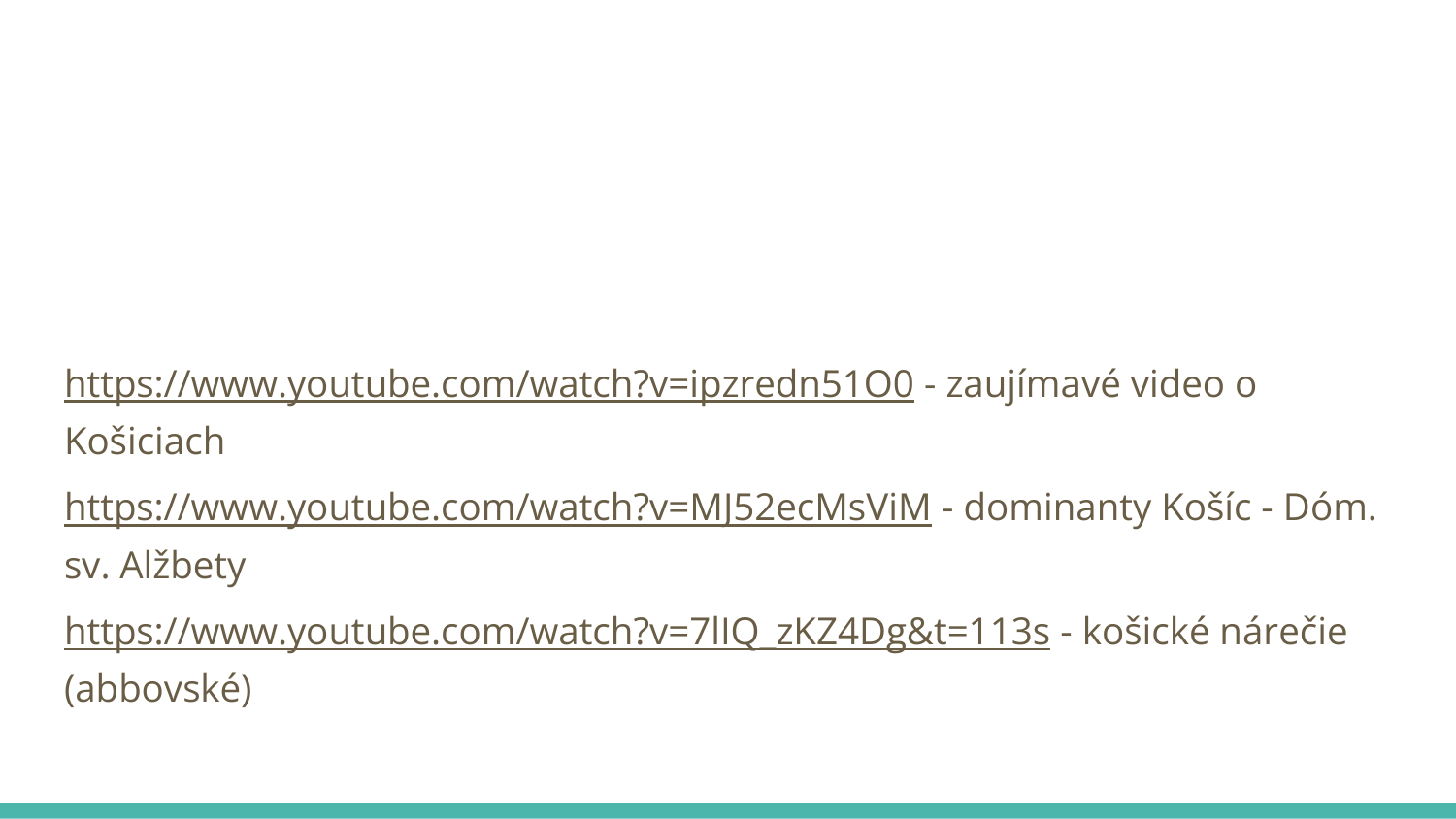

#

https://www.youtube.com/watch?v=ipzredn51O0 - zaujímavé video o Košiciach
https://www.youtube.com/watch?v=MJ52ecMsViM - dominanty Košíc - Dóm. sv. Alžbety
https://www.youtube.com/watch?v=7lIQ_zKZ4Dg&t=113s - košické nárečie (abbovské)